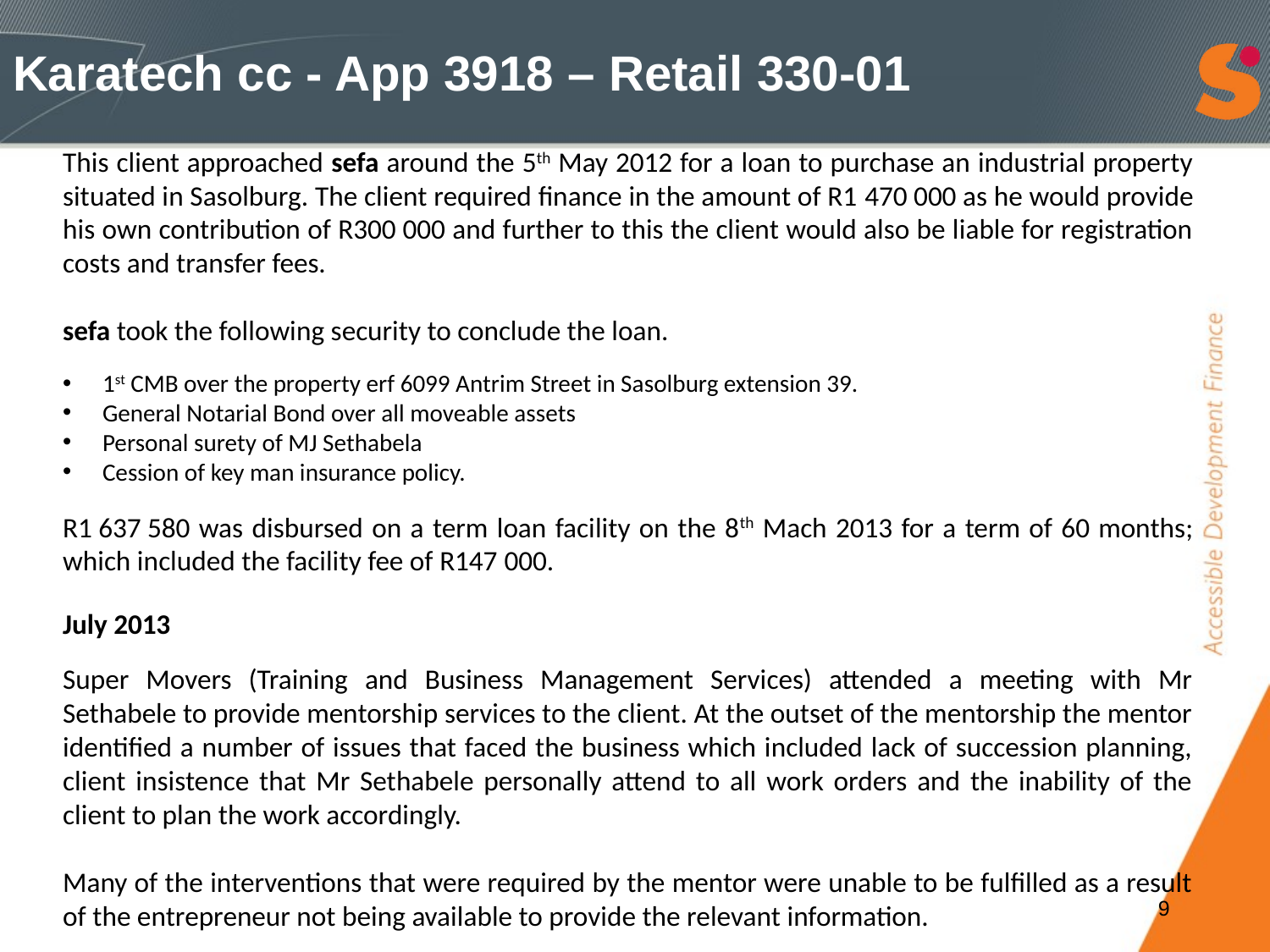

# Karatech cc - App 3918 – Retail 330-01

This client approached sefa around the 5th May 2012 for a loan to purchase an industrial property situated in Sasolburg. The client required finance in the amount of R1 470 000 as he would provide his own contribution of R300 000 and further to this the client would also be liable for registration costs and transfer fees.

sefa took the following security to conclude the loan.

1st CMB over the property erf 6099 Antrim Street in Sasolburg extension 39.
General Notarial Bond over all moveable assets
Personal surety of MJ Sethabela
Cession of key man insurance policy.

R1 637 580 was disbursed on a term loan facility on the 8th Mach 2013 for a term of 60 months; which included the facility fee of R147 000.

July 2013

Super Movers (Training and Business Management Services) attended a meeting with Mr Sethabele to provide mentorship services to the client. At the outset of the mentorship the mentor identified a number of issues that faced the business which included lack of succession planning, client insistence that Mr Sethabele personally attend to all work orders and the inability of the client to plan the work accordingly.

Many of the interventions that were required by the mentor were unable to be fulfilled as a result of the entrepreneur not being available to provide the relevant information.

9